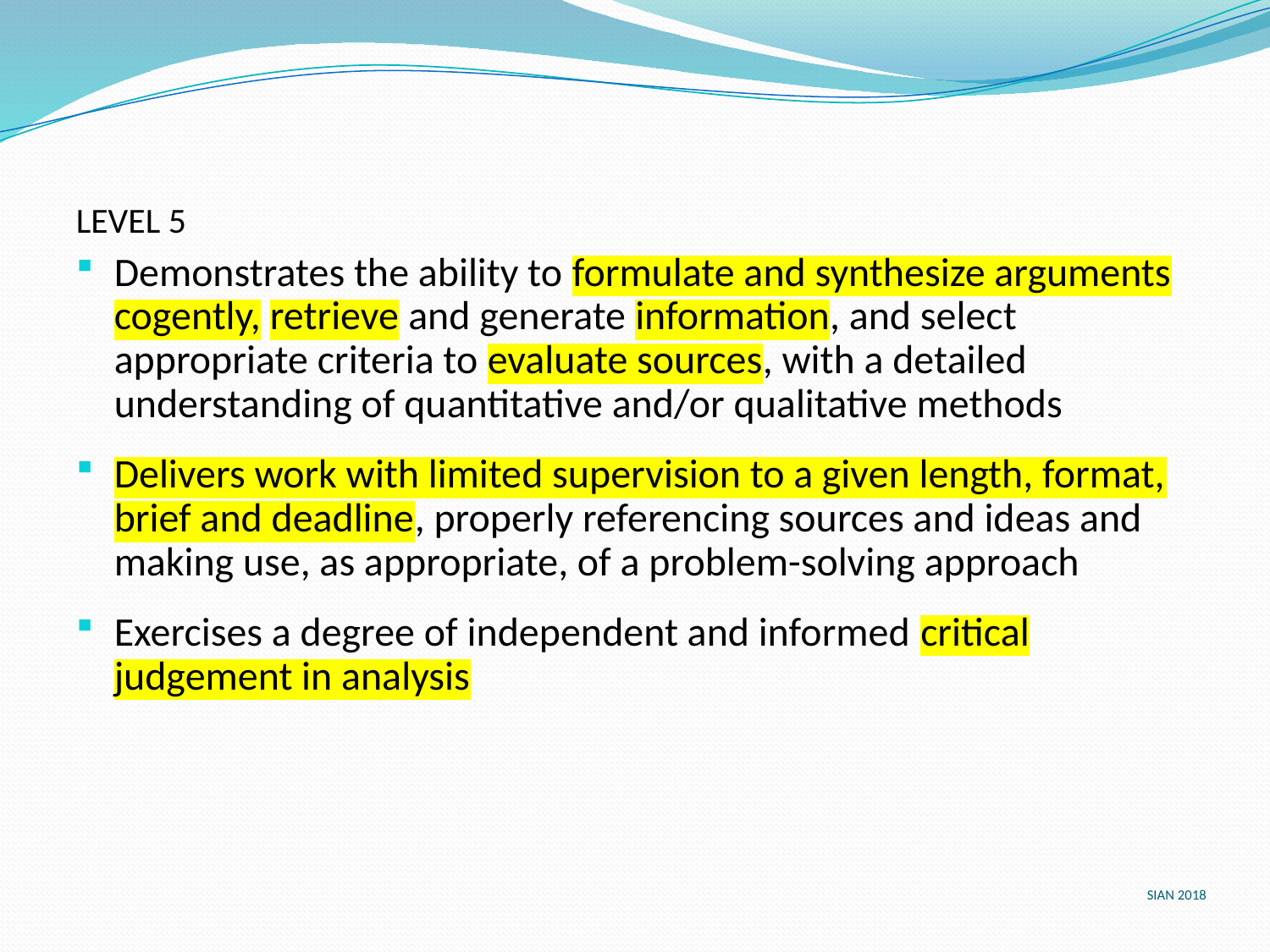

LEVEL 5
Demonstrates the ability to formulate and synthesize arguments cogently, retrieve and generate information, and select appropriate criteria to evaluate sources, with a detailed understanding of quantitative and/or qualitative methods
Delivers work with limited supervision to a given length, format, brief and deadline, properly referencing sources and ideas and making use, as appropriate, of a problem-solving approach
Exercises a degree of independent and informed critical judgement in analysis

SIAN 2018